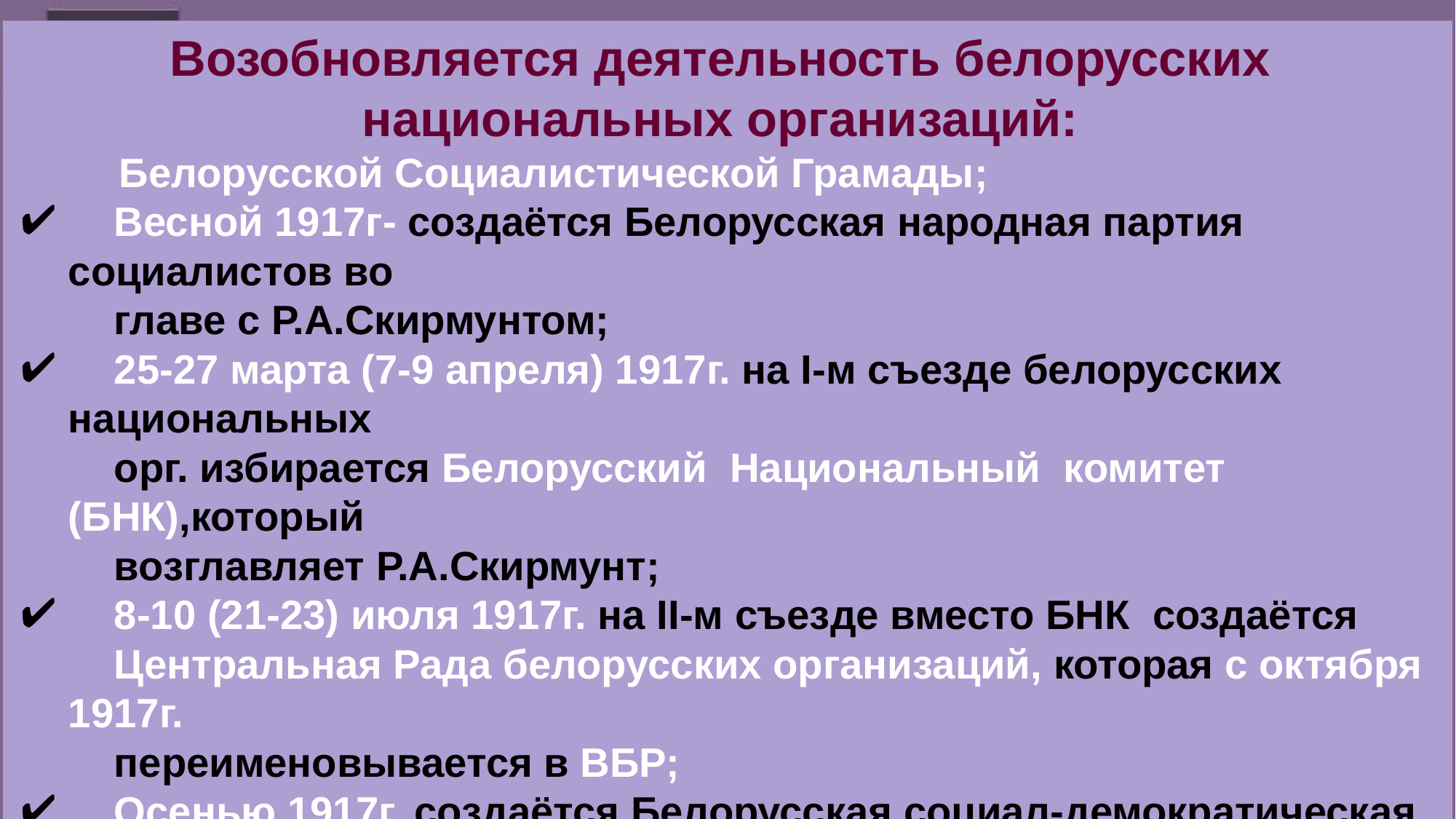

Возобновляется деятельность белорусских
национальных организаций:
          Белорусской Социалистической Грамады;
    Весной 1917г- создаётся Белорусская народная партия социалистов во
    главе с Р.А.Скирмунтом;
    25-27 марта (7-9 апреля) 1917г. на I-м съезде белорусских  национальных
    орг. избирается Белорусский  Национальный  комитет (БНК),который
    возглавляет Р.А.Скирмунт;
    8-10 (21-23) июля 1917г. на II-м съезде вместо БНК  создаётся
    Центральная Рада белорусских организаций, которая с октября 1917г.
    переименовывается в ВБР;
    Осенью 1917г. создаётся Белорусская социал-демократическая рабочая
    партия (БСДРП);
    Апрель-сентябрь- возобновляют деятельность (в Гомеле) Полесский и
    Минский комитеты РСДРП;